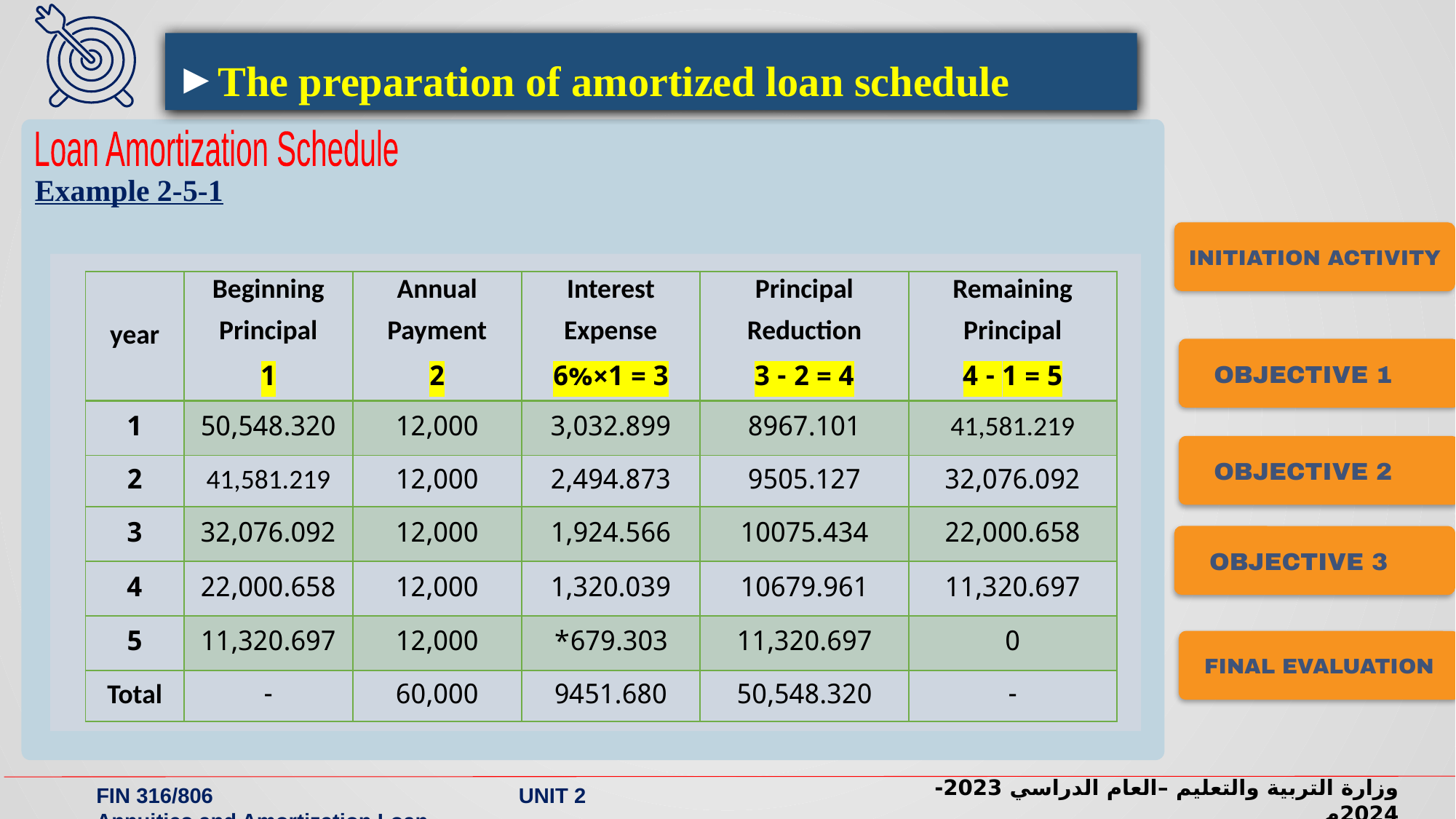

The preparation of amortized loan schedule

Example 2-5-1

Loan Amortization Schedule
INITIATION ACTIVITY

| year | Beginning Principal 1 | Annual Payment 2 | Interest Expense 3 = 1×6% | Principal Reduction 4 = 2 - 3 | Remaining Principal 5 = 1 - 4 |
| --- | --- | --- | --- | --- | --- |
| 1 | 50,548.320 | 12,000 | 3,032.899 | 8967.101 | 41,581.219 |
| 2 | 41,581.219 | 12,000 | 2,494.873 | 9505.127 | 32,076.092 |
| 3 | 32,076.092 | 12,000 | 1,924.566 | 10075.434 | 22,000.658 |
| 4 | 22,000.658 | 12,000 | 1,320.039 | 10679.961 | 11,320.697 |
| 5 | 11,320.697 | 12,000 | 679.303\* | 11,320.697 | 0 |
| Total | - | 60,000 | 9451.680 | 50,548.320 | - |
OBJECTIVE 1
OBJECTIVE 2
OBJECTIVE 3
FINAL EVALUATION
وزارة التربية والتعليم –العام الدراسي 2023-2024م
FIN 316/806                                                   UNIT 2                                                            Annuities and Amortization Loan